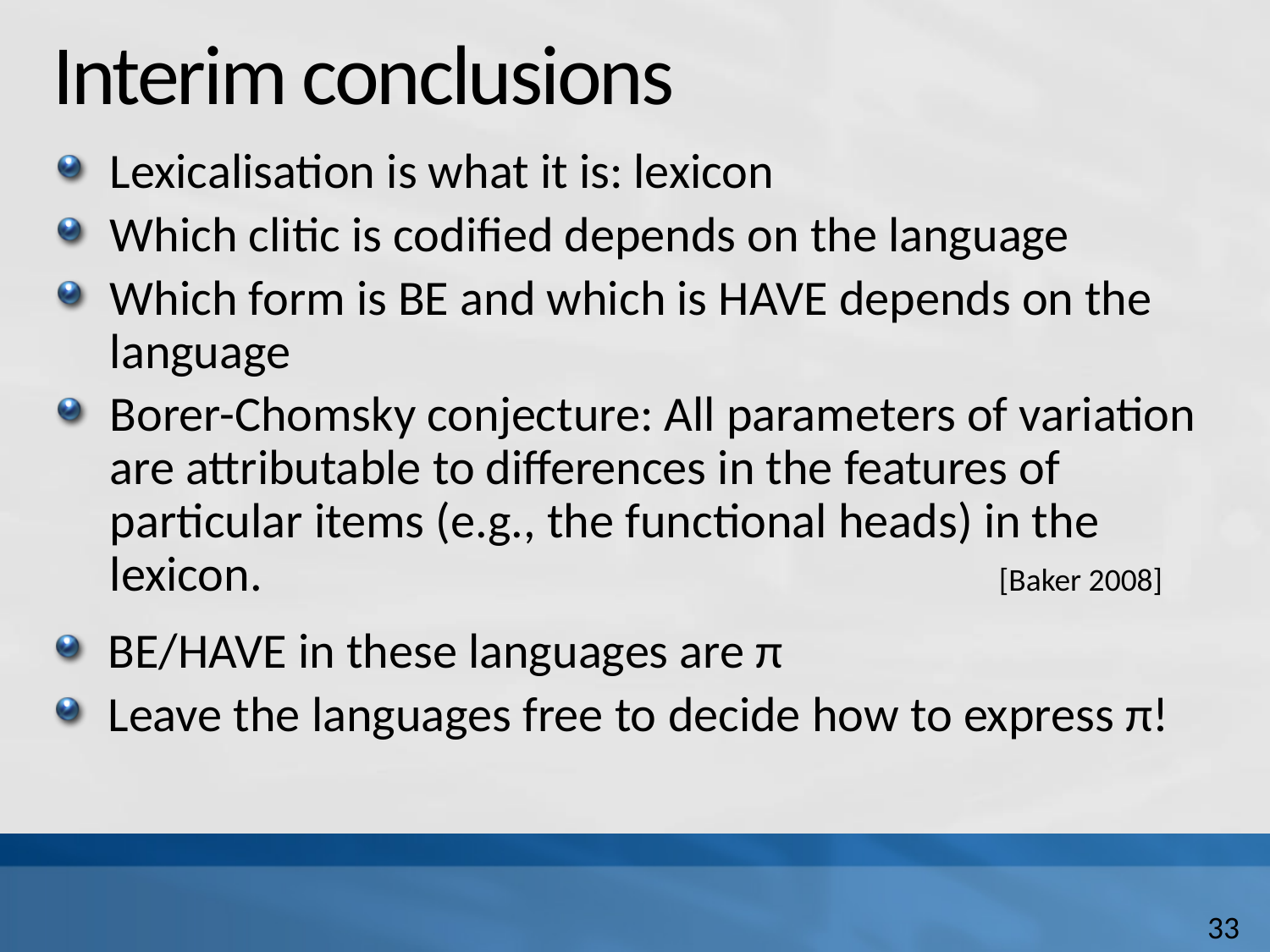

# Interim conclusions
Lexicalisation is what it is: lexicon
Which clitic is codified depends on the language
Which form is BE and which is HAVE depends on the language
Borer-Chomsky conjecture: All parameters of variation are attributable to differences in the features of particular items (e.g., the functional heads) in the lexicon.						[Baker 2008]
BE/HAVE in these languages are π
Leave the languages free to decide how to express π!
33